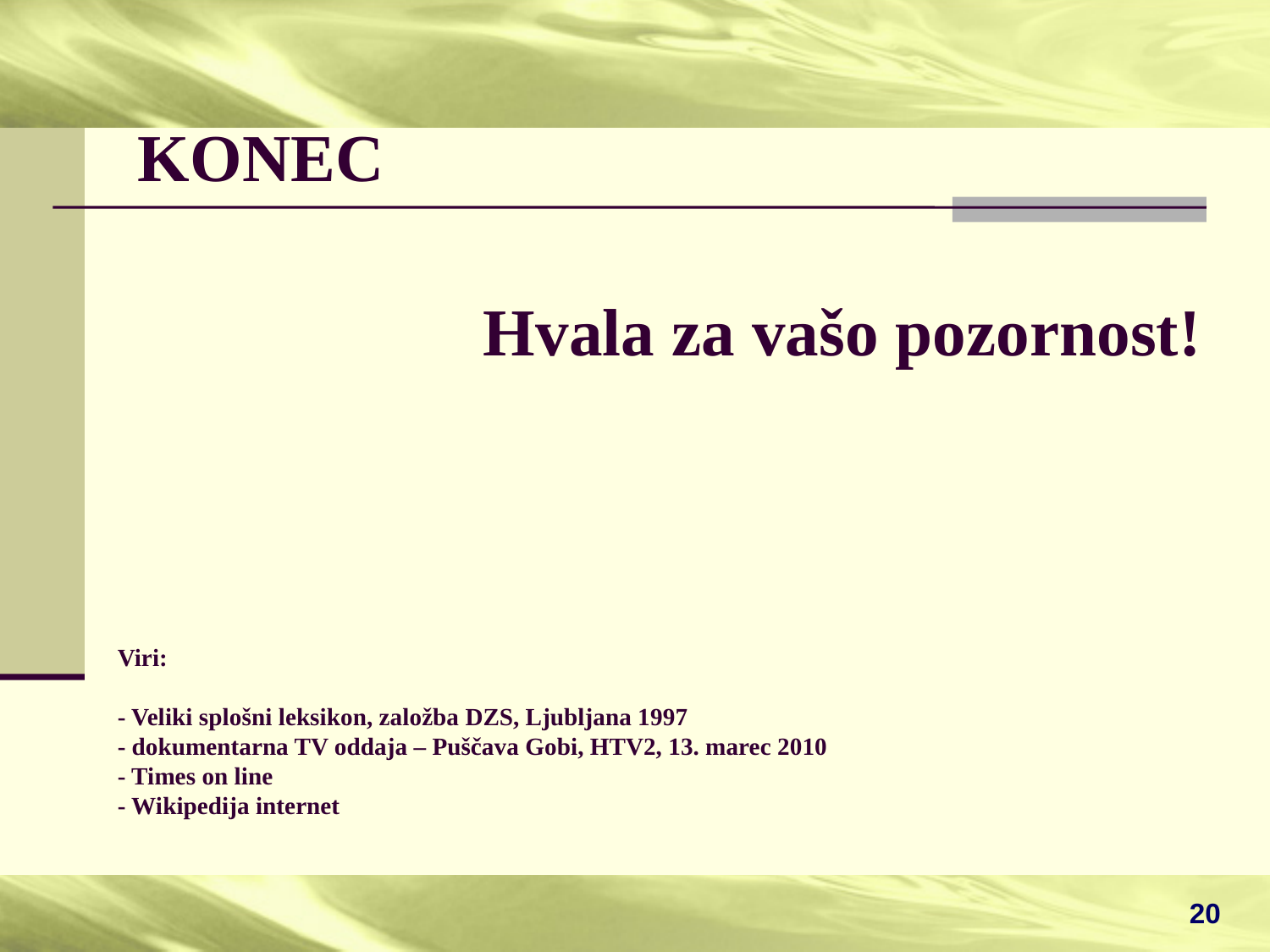

# KONEC

Hvala za vašo pozornost!

Viri:
- Veliki splošni leksikon, založba DZS, Ljubljana 1997
- dokumentarna TV oddaja – Puščava Gobi, HTV2, 13. marec 2010
- Times on line
- Wikipedija internet